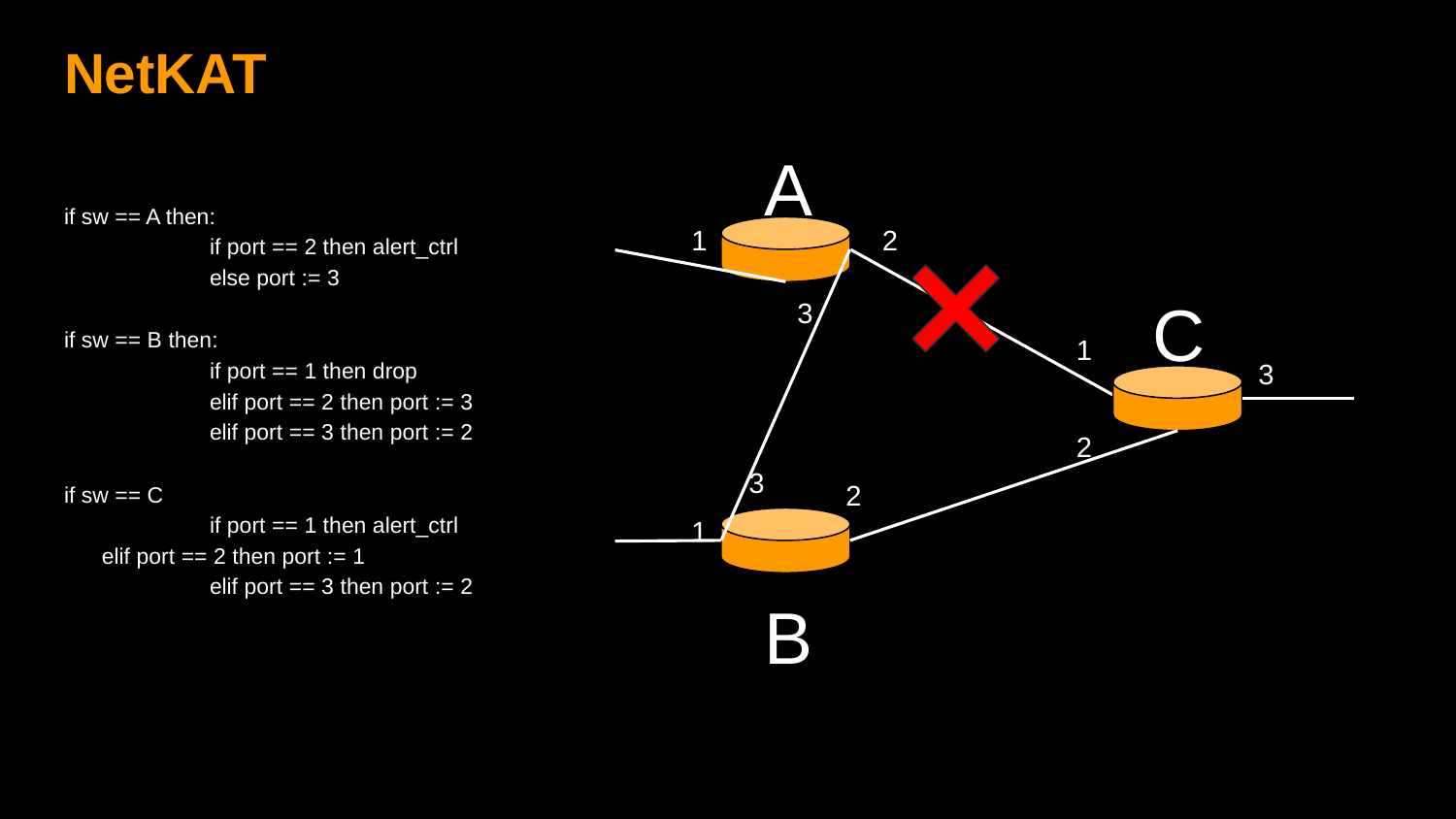

# NetKAT
A
if sw == A then:
	if port == 2 then alert_ctrl
	else port := 3
if sw == B then:
	if port == 1 then drop
	elif port == 2 then port := 3
	elif port == 3 then port := 2
if sw == C
	if port == 1 then alert_ctrl
      elif port == 2 then port := 1
	elif port == 3 then port := 2
1
2

C
3
1
3

2
3
2
1

B